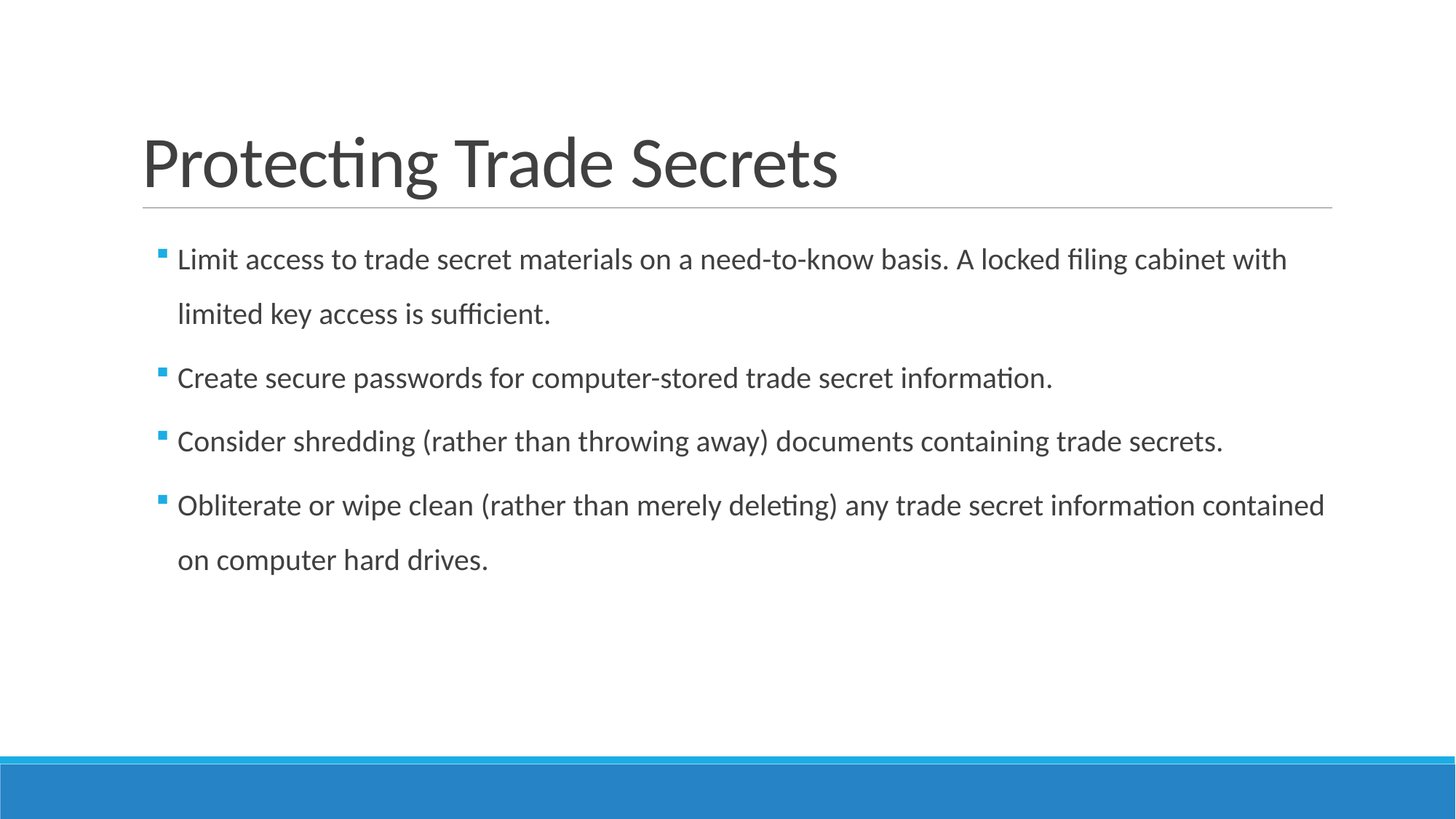

# Protecting Trade Secrets
Limit access to trade secret materials on a need-to-know basis. A locked filing cabinet with limited key access is sufficient.
Create secure passwords for computer-stored trade secret information.
Consider shredding (rather than throwing away) documents containing trade secrets.
Obliterate or wipe clean (rather than merely deleting) any trade secret information contained on computer hard drives.